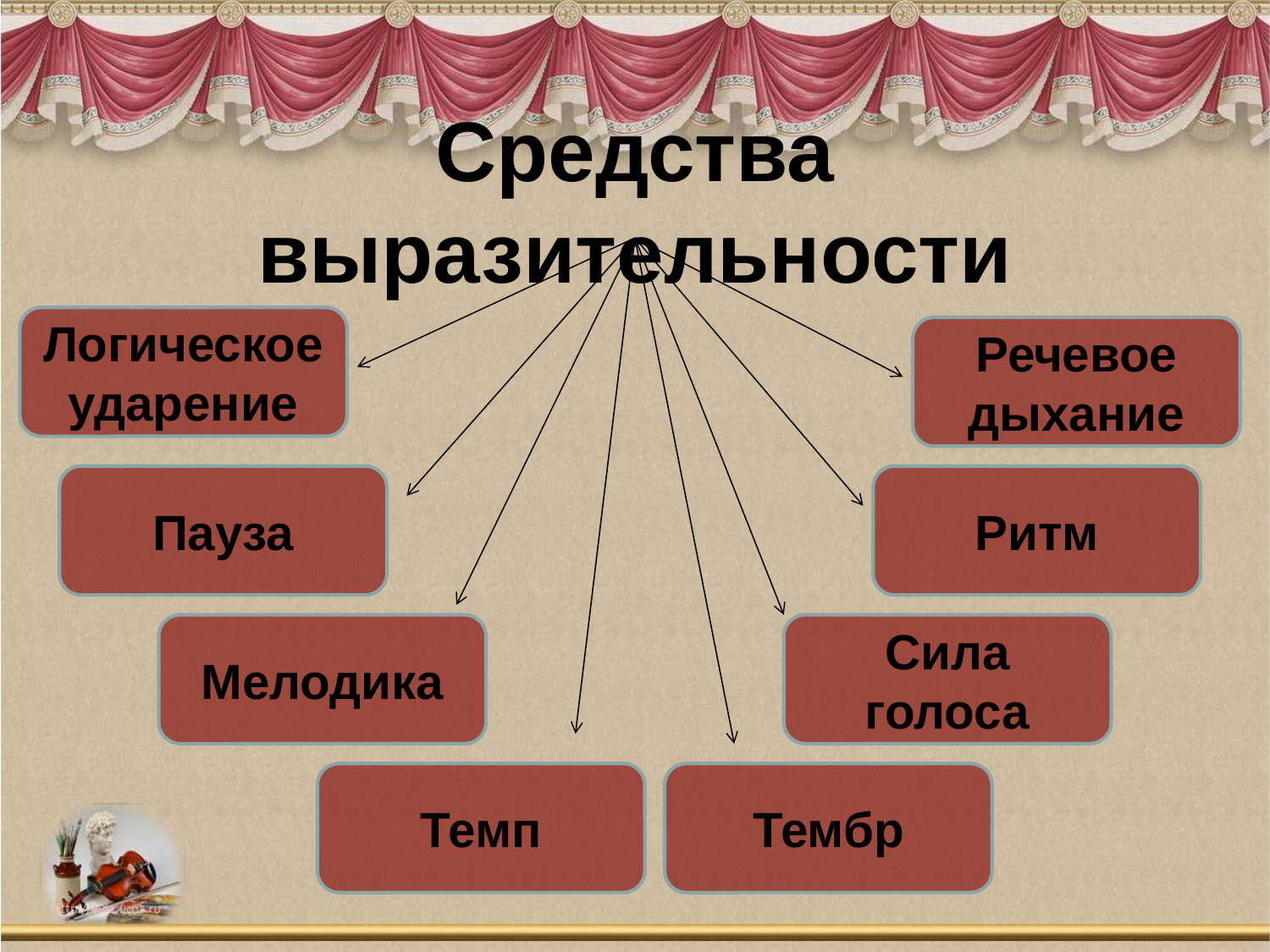

# Средства выразительности

Логическое ударение
Речевое дыхание
Пауза
Ритм
Мелодика
Сила голоса
Темп
Тембр